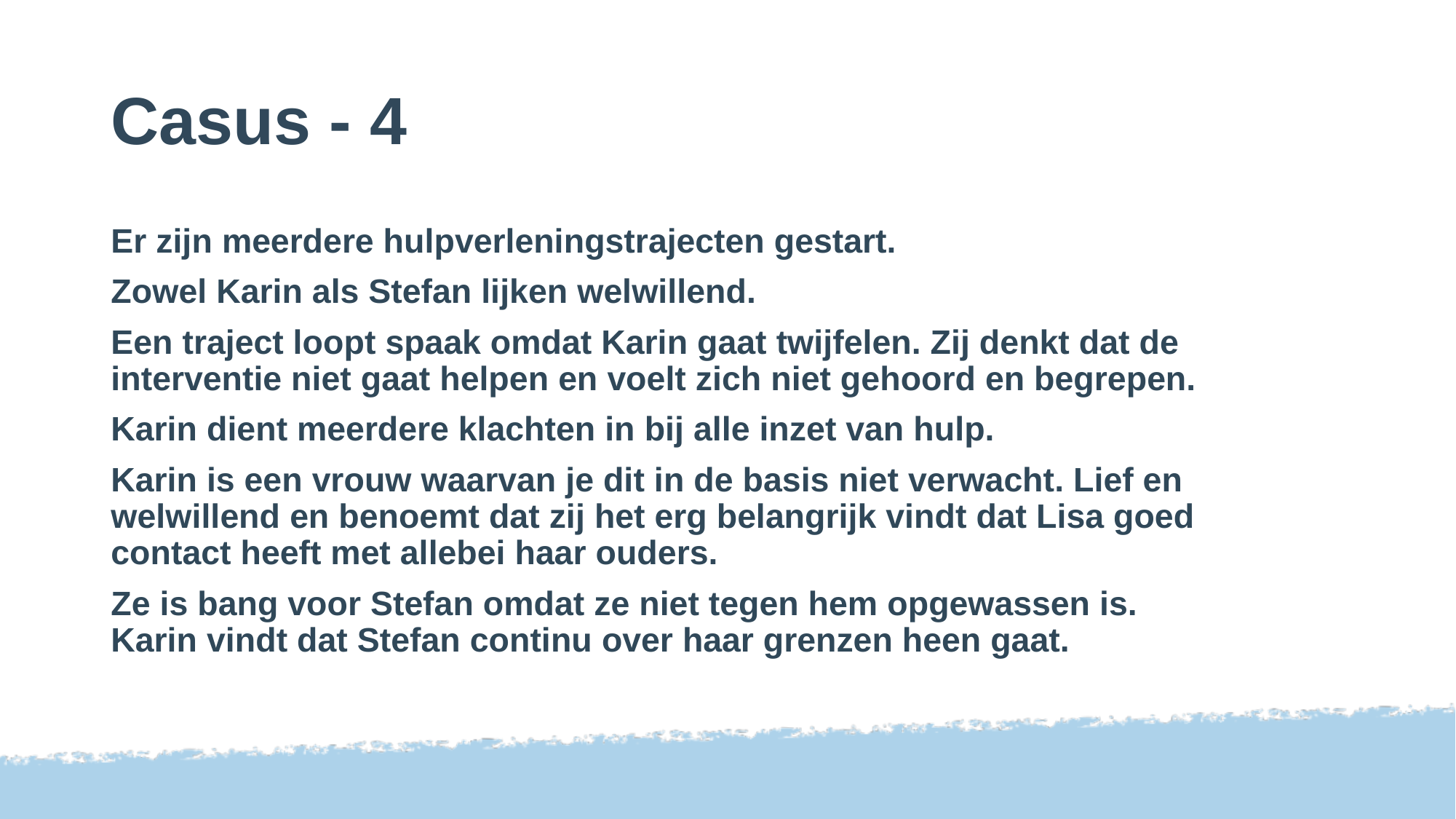

# Casus - 4
Er zijn meerdere hulpverleningstrajecten gestart.
Zowel Karin als Stefan lijken welwillend.
Een traject loopt spaak omdat Karin gaat twijfelen. Zij denkt dat de interventie niet gaat helpen en voelt zich niet gehoord en begrepen.
Karin dient meerdere klachten in bij alle inzet van hulp.
Karin is een vrouw waarvan je dit in de basis niet verwacht. Lief en  welwillend en benoemt dat zij het erg belangrijk vindt dat Lisa goed contact heeft met allebei haar ouders.
Ze is bang voor Stefan omdat ze niet tegen hem opgewassen is. Karin vindt dat Stefan continu over haar grenzen heen gaat.